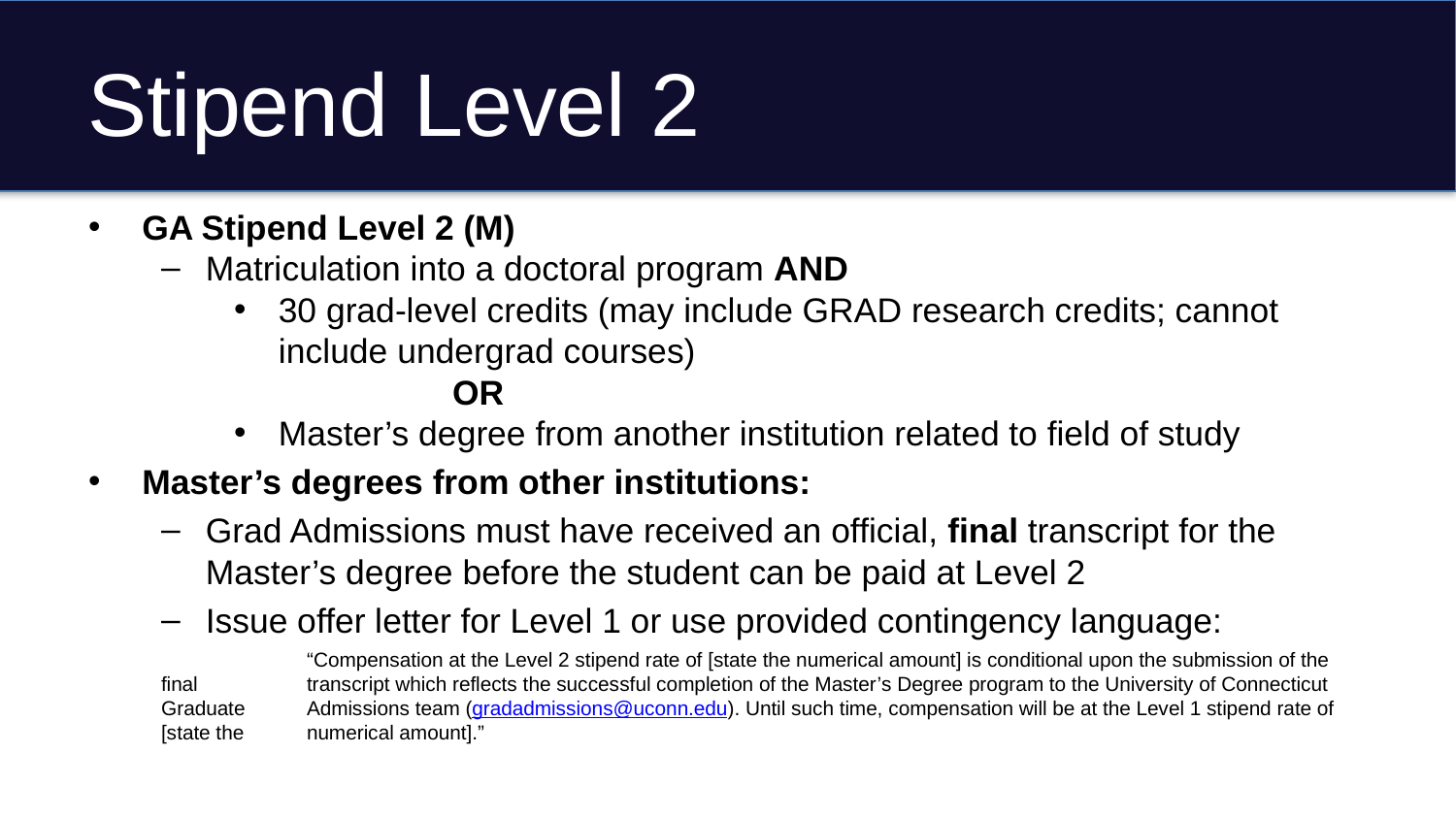

# Stipend Level 2
GA Stipend Level 2 (M)
Matriculation into a doctoral program AND
30 grad-level credits (may include GRAD research credits; cannot include undergrad courses)
		OR
Master’s degree from another institution related to field of study
Master’s degrees from other institutions:
Grad Admissions must have received an official, final transcript for the Master’s degree before the student can be paid at Level 2
Issue offer letter for Level 1 or use provided contingency language:
	“Compensation at the Level 2 stipend rate of [state the numerical amount] is conditional upon the submission of the final 	transcript which reflects the successful completion of the Master’s Degree program to the University of Connecticut Graduate 	Admissions team (gradadmissions@uconn.edu). Until such time, compensation will be at the Level 1 stipend rate of [state the 	numerical amount].”